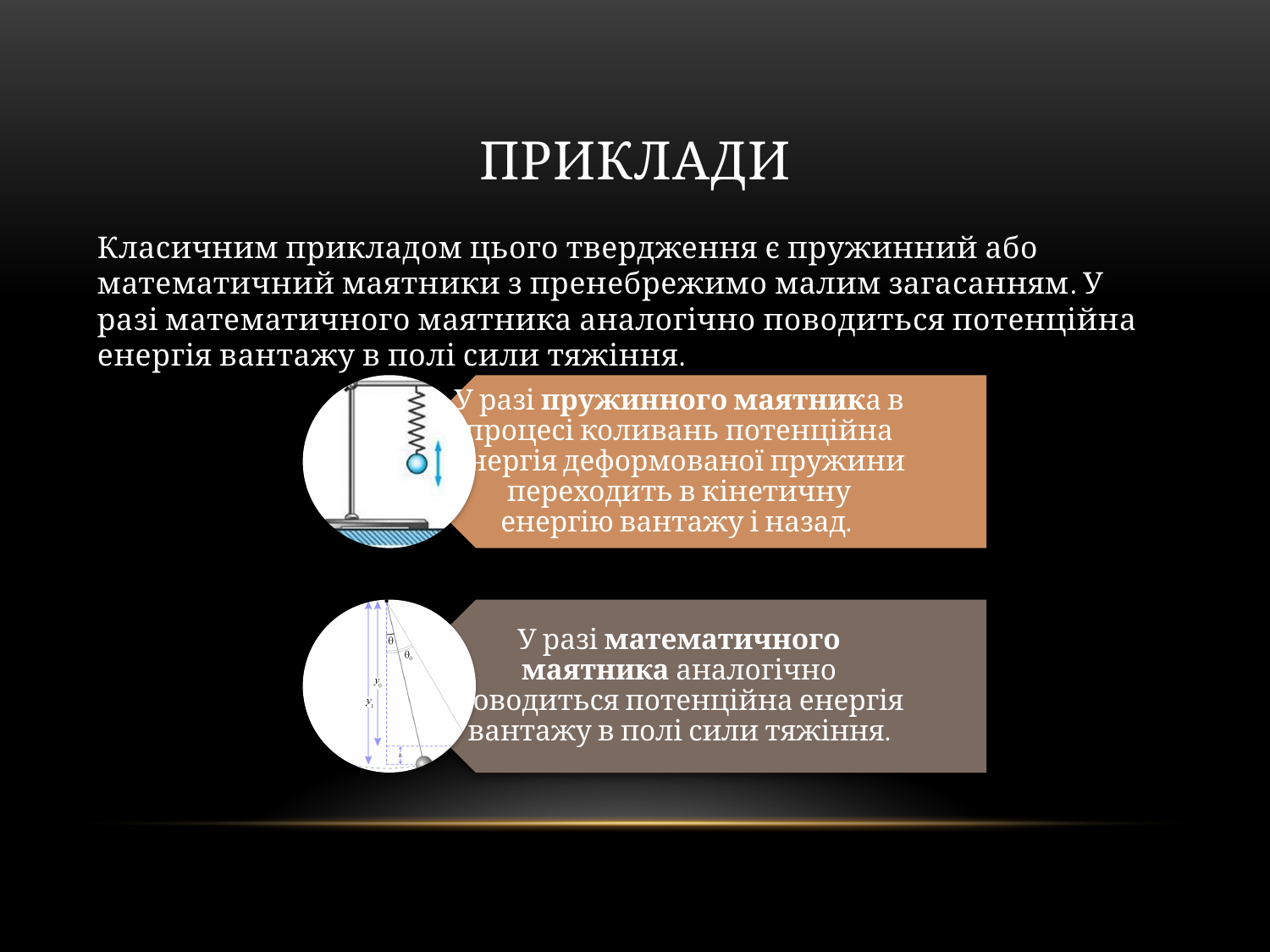

# Приклади
Класичним прикладом цього твердження є пружинний або математичний маятники з пренебрежимо малим загасанням. У разі математичного маятника аналогічно поводиться потенційна енергія вантажу в полі сили тяжіння.

У разі пружинного маятника в процесі коливань потенційна енергія деформованої пружини переходить в кінетичну енергію вантажу і назад.
У разі математичного маятника аналогічно поводиться потенційна енергія вантажу в полі сили тяжіння.